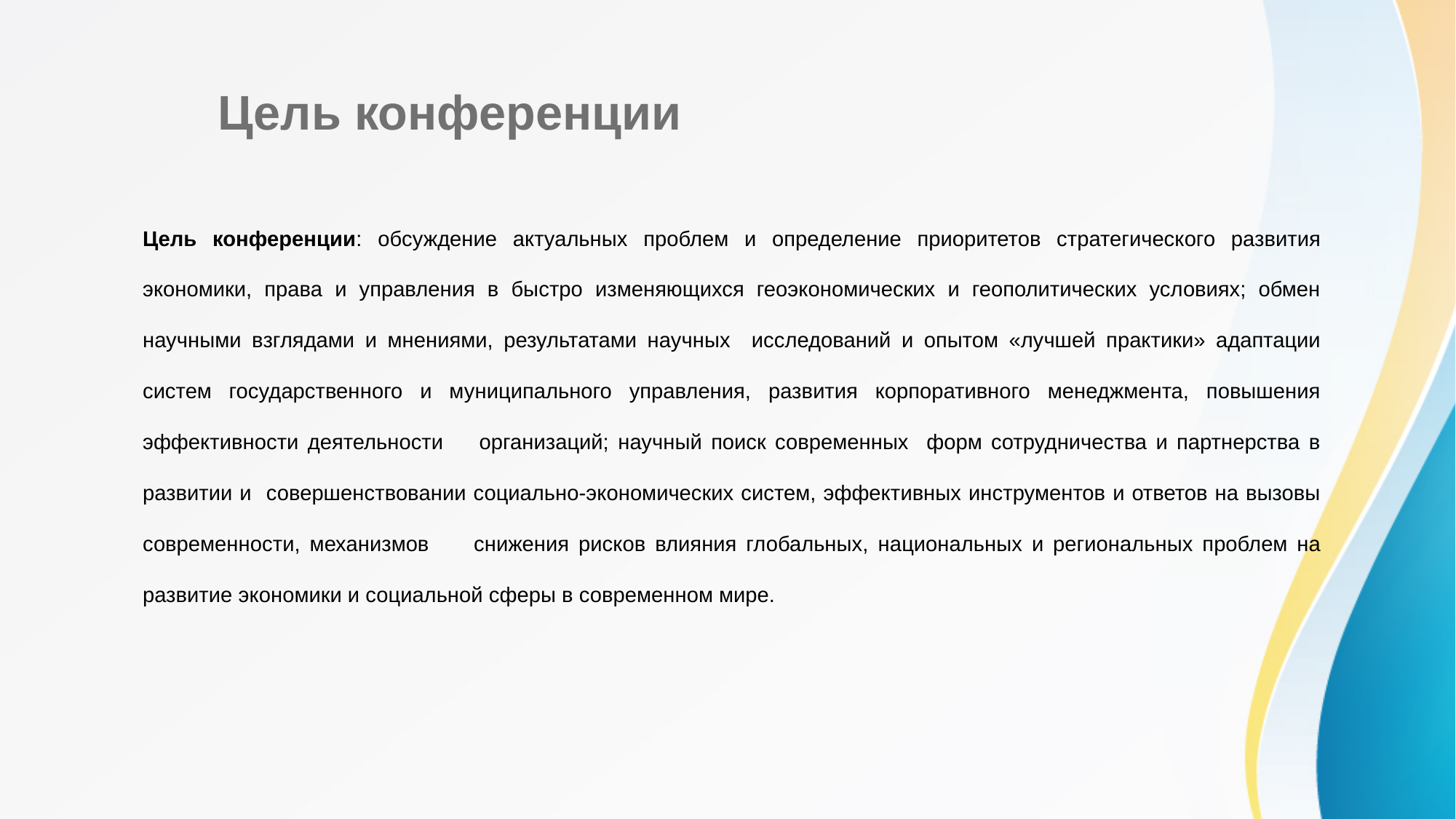

Цель конференции
Цель конференции: обсуждение актуальных проблем и определение приоритетов стратегического развития экономики, права и управления в быстро изменяющихся геоэкономических и геополитических условиях; обмен научными взглядами и мнениями, результатами научных  исследований и опытом «лучшей практики» адаптации систем государственного и муниципального управления, развития корпоративного менеджмента, повышения эффективности деятельности    организаций; научный поиск современных  форм сотрудничества и партнерства в развитии и  совершенствовании социально-экономических систем, эффективных инструментов и ответов на вызовы современности, механизмов	снижения рисков влияния глобальных, национальных и региональных проблем на развитие экономики и социальной сферы в современном мире.